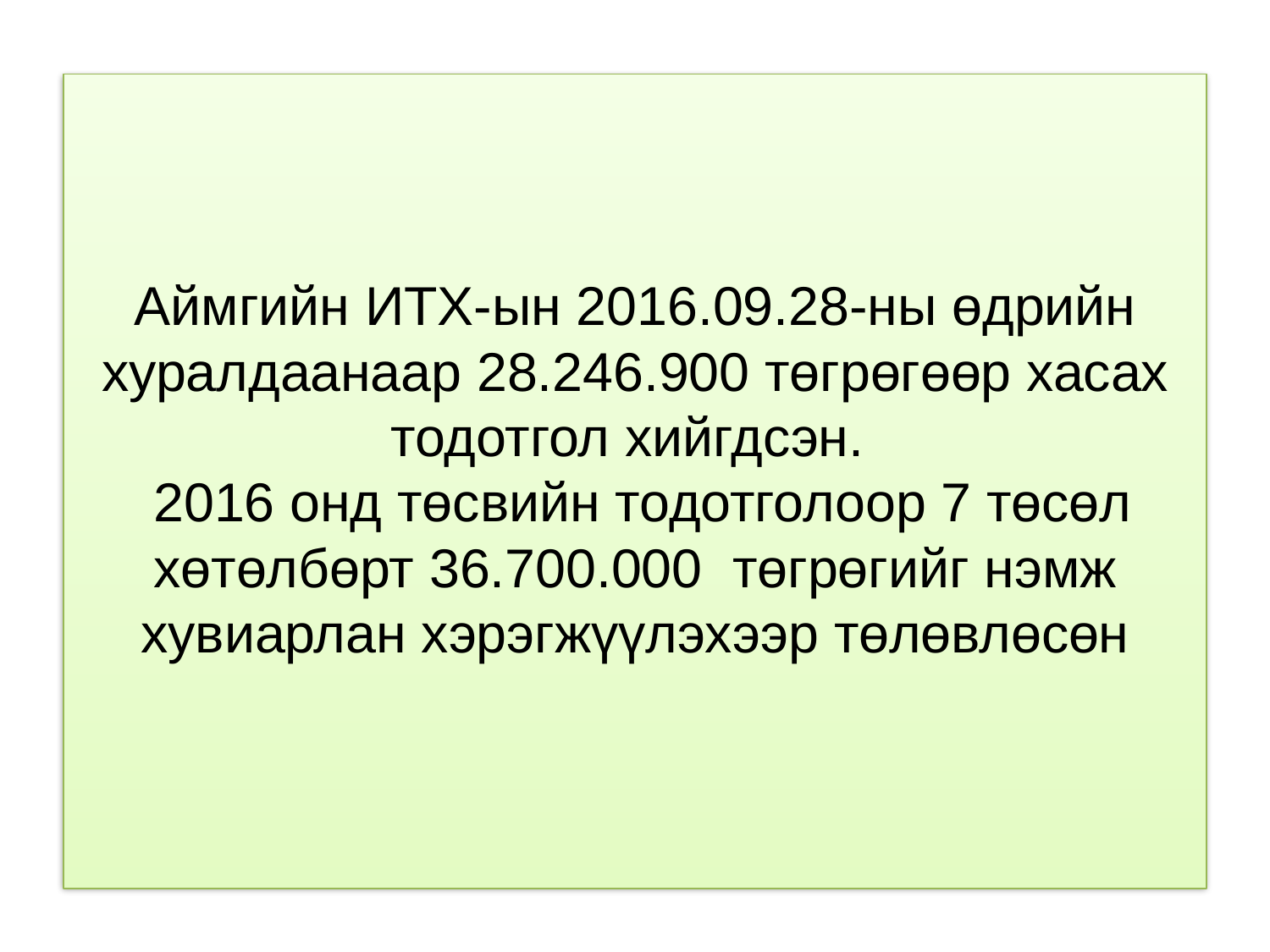

# Аймгийн ИТХ-ын 2016.09.28-ны өдрийн хуралдаанаар 28.246.900 төгрөгөөр хасах тодотгол хийгдсэн. 2016 онд төсвийн тодотголоор 7 төсөл хөтөлбөрт 36.700.000  төгрөгийг нэмж хувиарлан хэрэгжүүлэхээр төлөвлөсөн